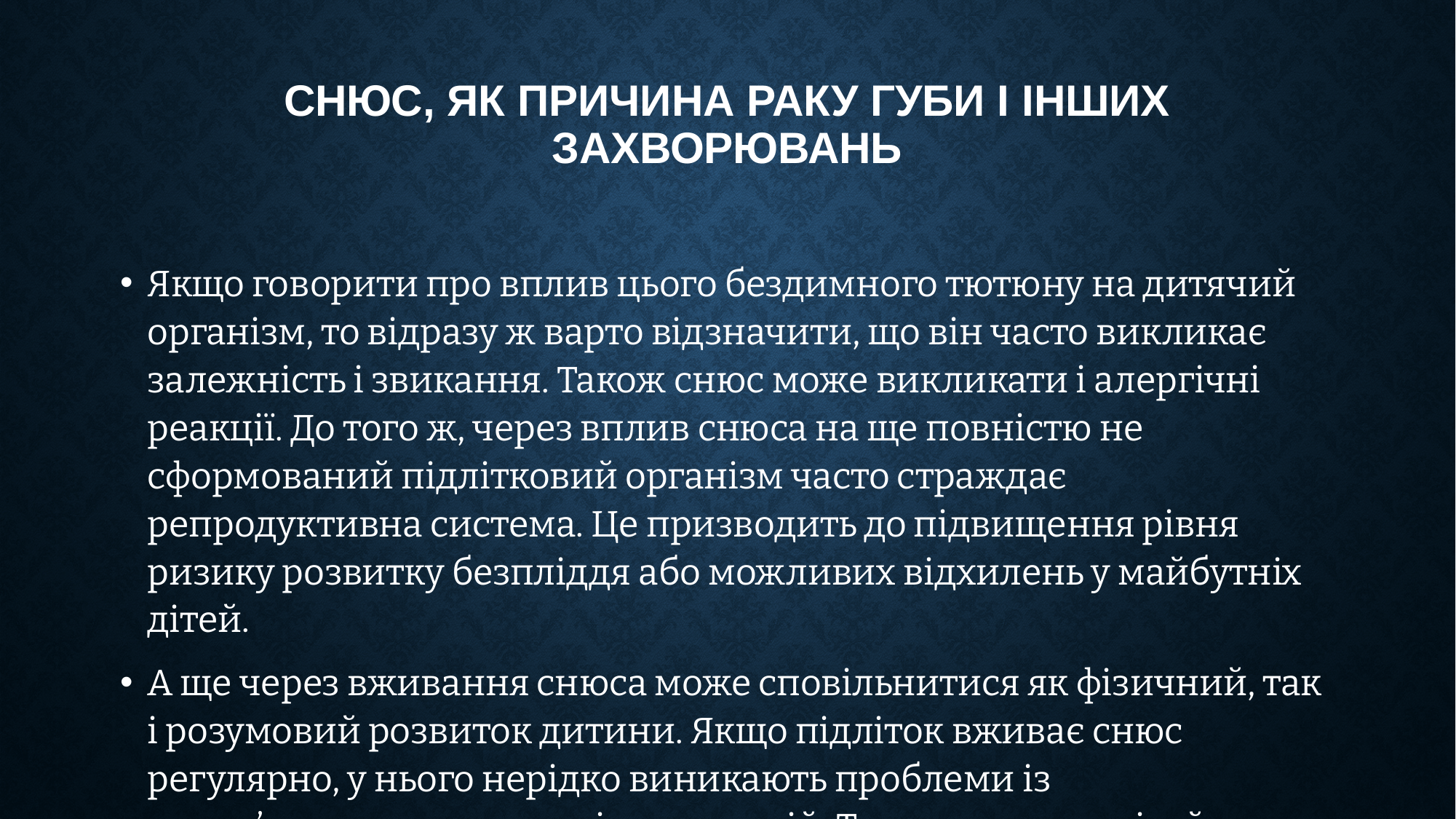

# СНЮС, ЯК ПРИЧИНА РАКУ ГУБИ І ІНШИХ ЗАХВОРЮВАНЬ
Якщо говорити про вплив цього бездимного тютюну на дитячий організм, то відразу ж варто відзначити, що він часто викликає залежність і звикання. Також снюс може викликати і алергічні реакції. До того ж, через вплив снюса на ще повністю не сформований підлітковий організм часто страждає репродуктивна система. Це призводить до підвищення рівня ризику розвитку безпліддя або можливих відхилень у майбутніх дітей.
А ще через вживання снюса може сповільнитися як фізичний, так і розумовий розвиток дитини. Якщо підліток вживає снюс регулярно, у нього нерідко виникають проблеми із запам’ятовуванням, точністю реакцій. Також у деяких дітей підвищується агресивність.